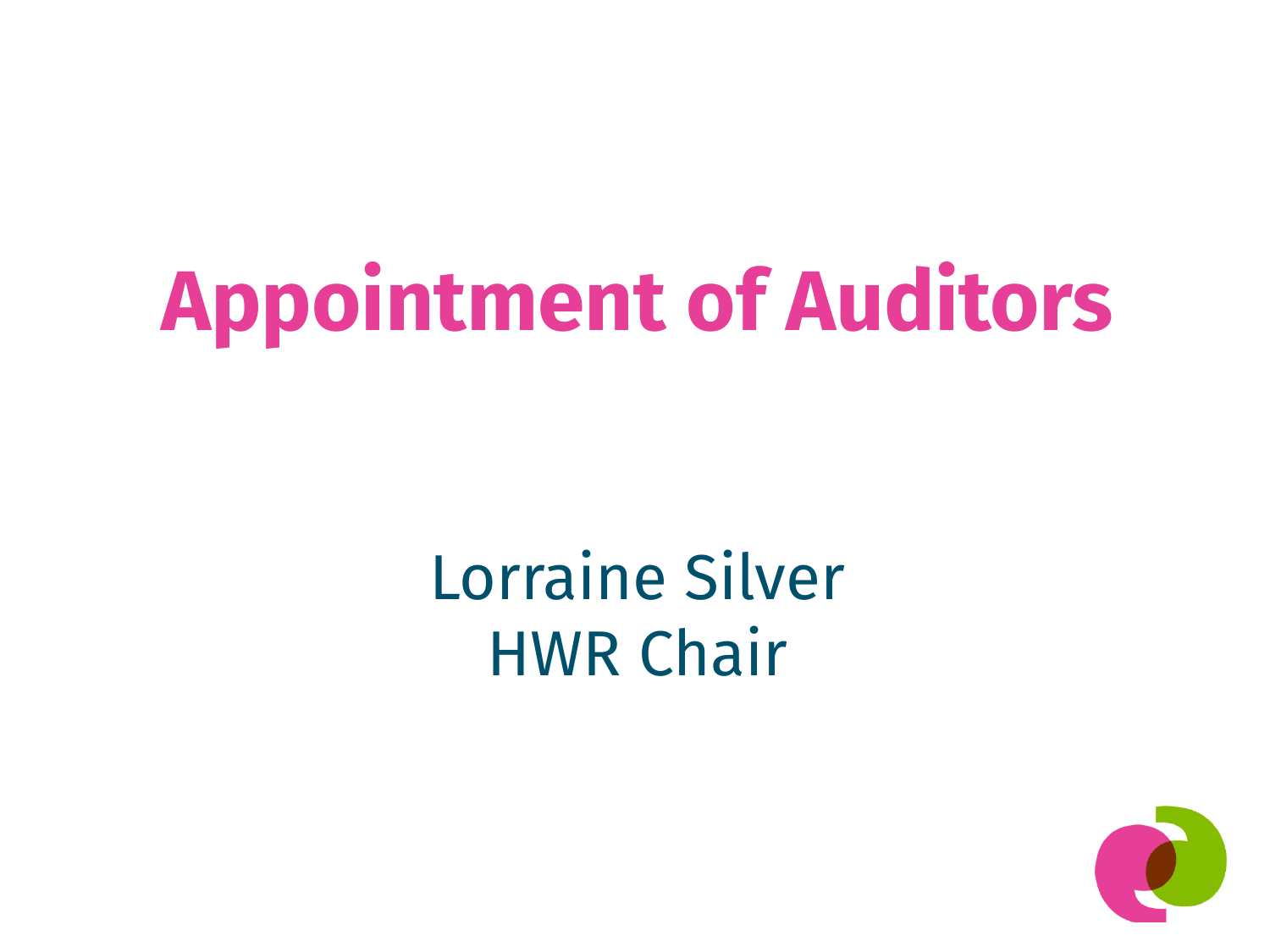

# Appointment of Auditors
Lorraine Silver
HWR Chair